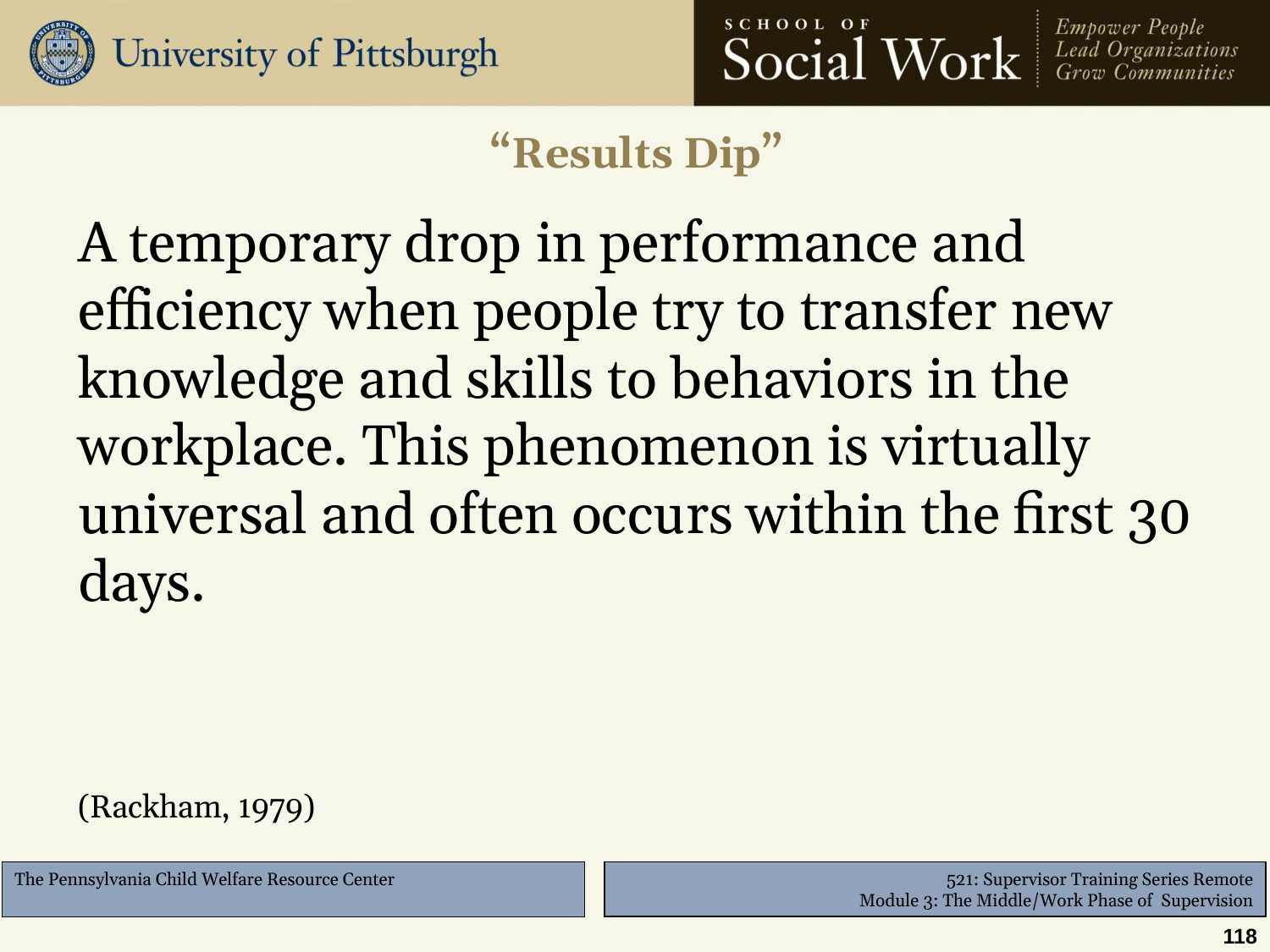

# “Results Dip”
A temporary drop in performance and efficiency when people try to transfer new knowledge and skills to behaviors in the workplace. This phenomenon is virtually universal and often occurs within the first 30 days.

(Rackham, 1979)

118